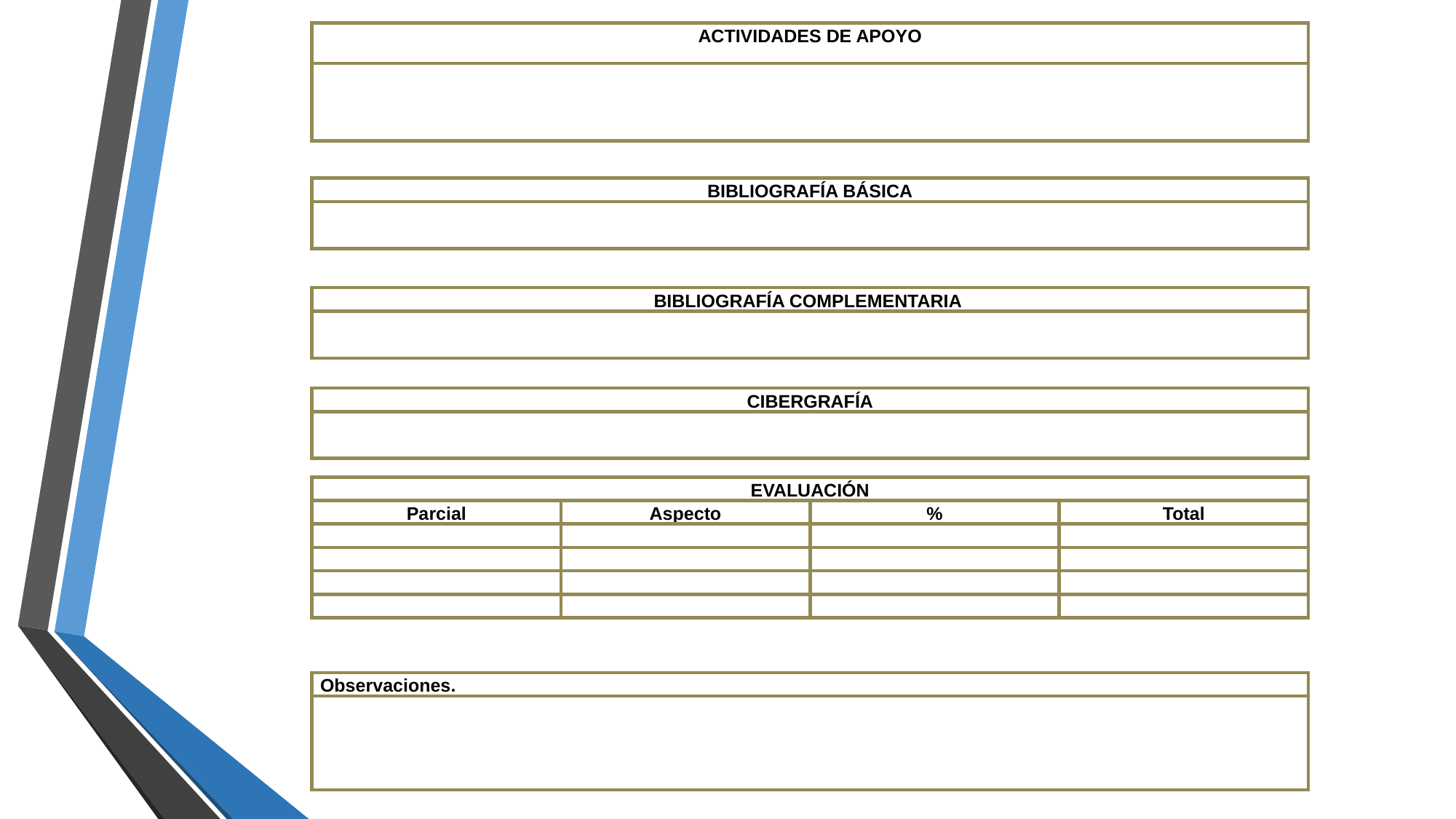

| ACTIVIDADES DE APOYO |
| --- |
|  |
| BIBLIOGRAFÍA BÁSICA |
| --- |
|  |
| BIBLIOGRAFÍA COMPLEMENTARIA |
| --- |
|  |
| CIBERGRAFÍA |
| --- |
|  |
| EVALUACIÓN |  |  |  |
| --- | --- | --- | --- |
| Parcial | Aspecto | % | Total |
|  |  |  |  |
|  |  |  |  |
|  |  |  |  |
|  |  |  |  |
| Observaciones. |
| --- |
|  |